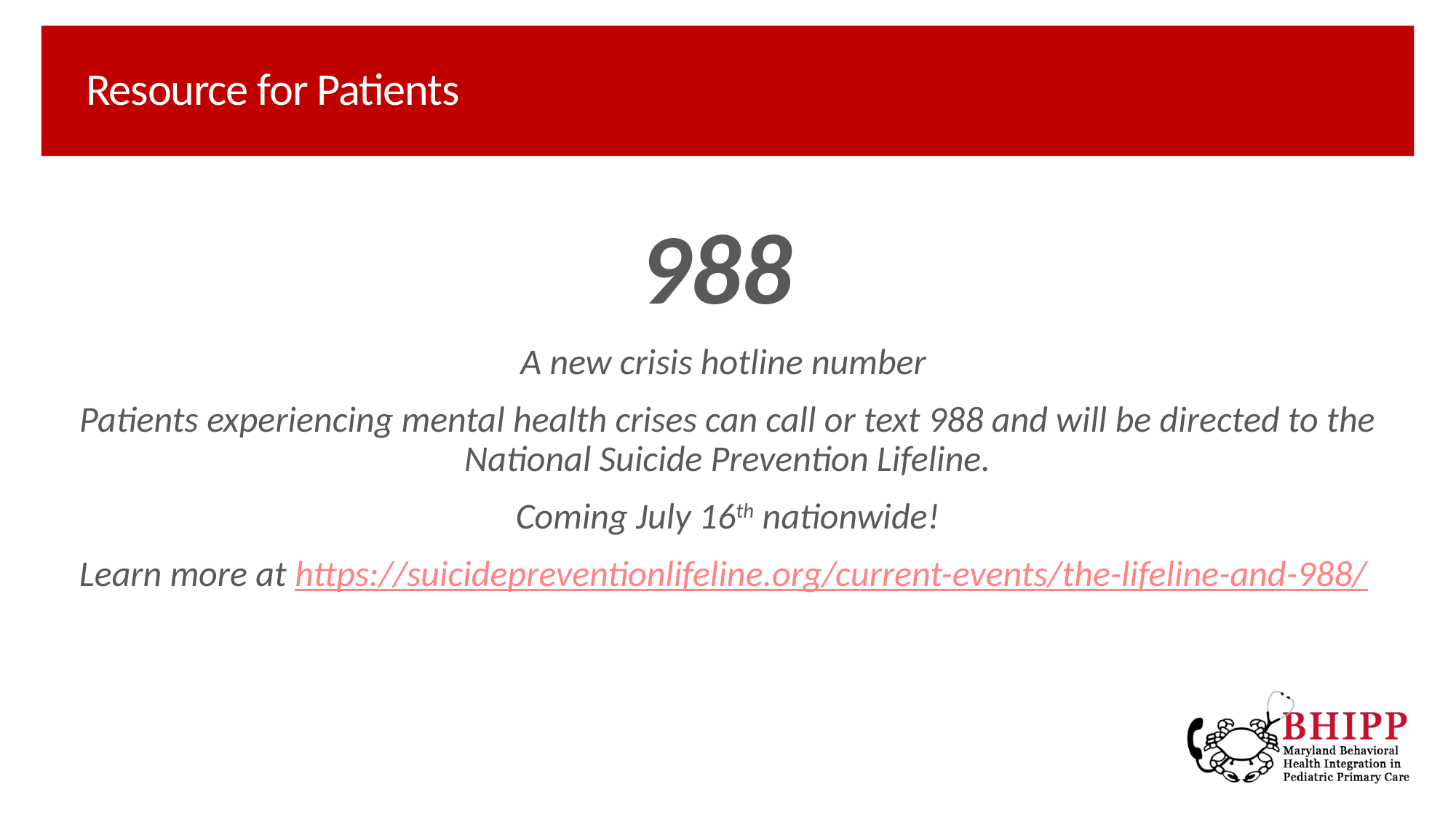

# Resource for Patients
988
A new crisis hotline number
Patients experiencing mental health crises can call or text 988 and will be directed to the National Suicide Prevention Lifeline.
Coming July 16th nationwide!
Learn more at https://suicidepreventionlifeline.org/current-events/the-lifeline-and-988/